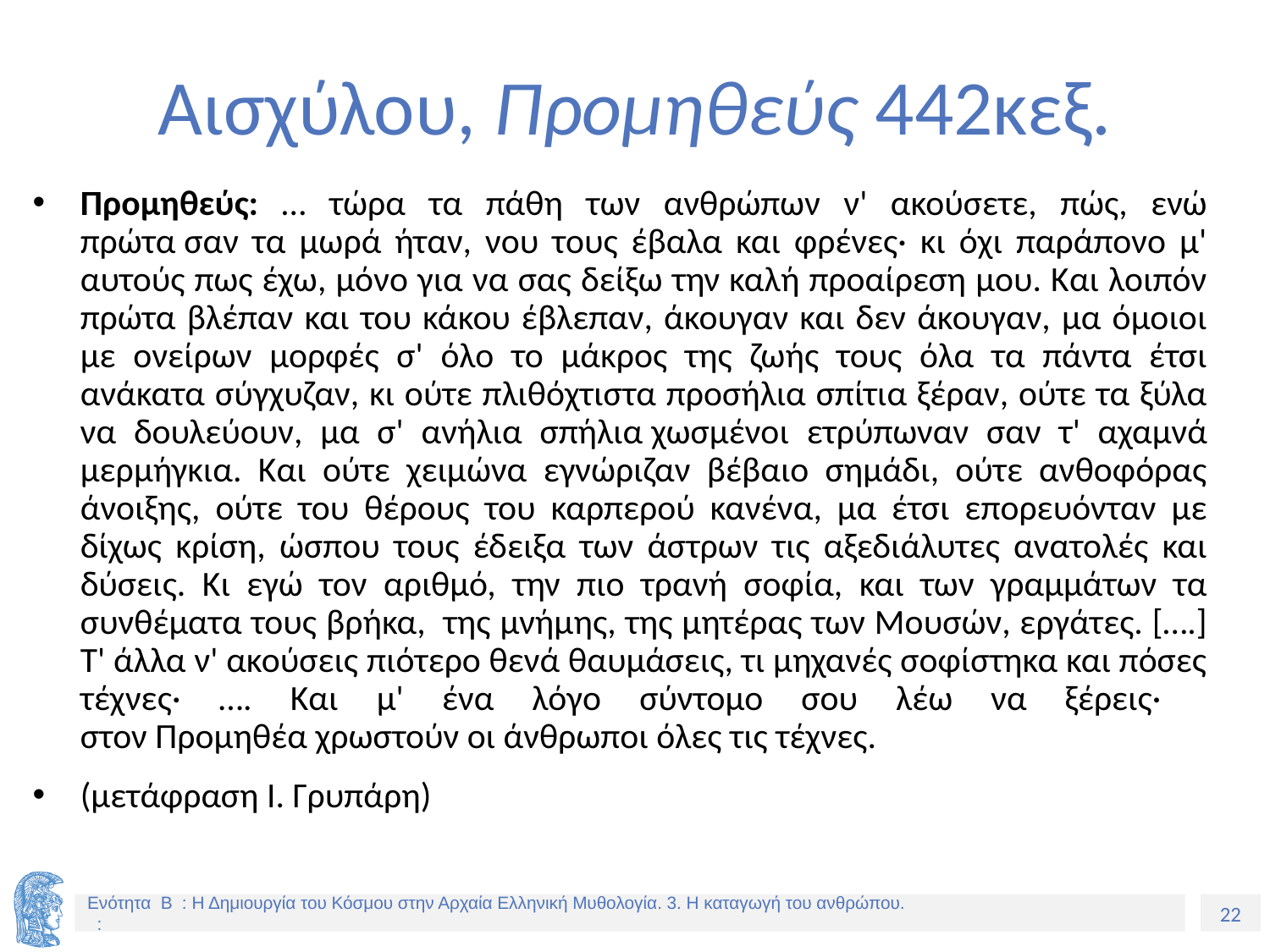

# Αισχύλου, Προμηθεύς 442κεξ.
Προμηθεύς: … τώρα τα πάθη των ανθρώπων ν' ακούσετε, πώς, ενώ πρώτα σαν τα μωρά ήταν, νου τους έβαλα και φρένες· κι όχι παράπονο μ' αυτούς πως έχω, μόνο για να σας δείξω την καλή προαίρεση μου. Και λοιπόν πρώτα βλέπαν και του κάκου έβλεπαν, άκουγαν και δεν άκουγαν, μα όμοιοι με ονείρων μορφές σ' όλο το μάκρος της ζωής τους όλα τα πάντα έτσι ανάκατα σύγχυζαν, κι ούτε πλιθόχτιστα προσήλια σπίτια ξέραν, ούτε τα ξύλα να δουλεύουν, μα σ' ανήλια σπήλια χωσμένοι ετρύπωναν σαν τ' αχαμνά μερμήγκια. Και ούτε χειμώνα εγνώριζαν βέβαιο σημάδι, ούτε ανθοφόρας άνοιξης, ούτε του θέρους του καρπερού κανένα, μα έτσι επορευόνταν με δίχως κρίση, ώσπου τους έδειξα των άστρων τις αξεδιάλυτες ανατολές και δύσεις. Κι εγώ τον αριθμό, την πιο τρανή σοφία, και των γραμμάτων τα συνθέματα τους βρήκα,  της μνήμης, της μητέρας των Μουσών, εργάτες. [….] Τ' άλλα ν' ακούσεις πιότερο θενά θαυμάσεις, τι μηχανές σοφίστηκα και πόσες τέχνες· …. Και μ' ένα λόγο σύντομο σου λέω να ξέρεις· 
στον Προμηθέα χρωστούν οι άνθρωποι όλες τις τέχνες.
(μετάφραση Ι. Γρυπάρη)